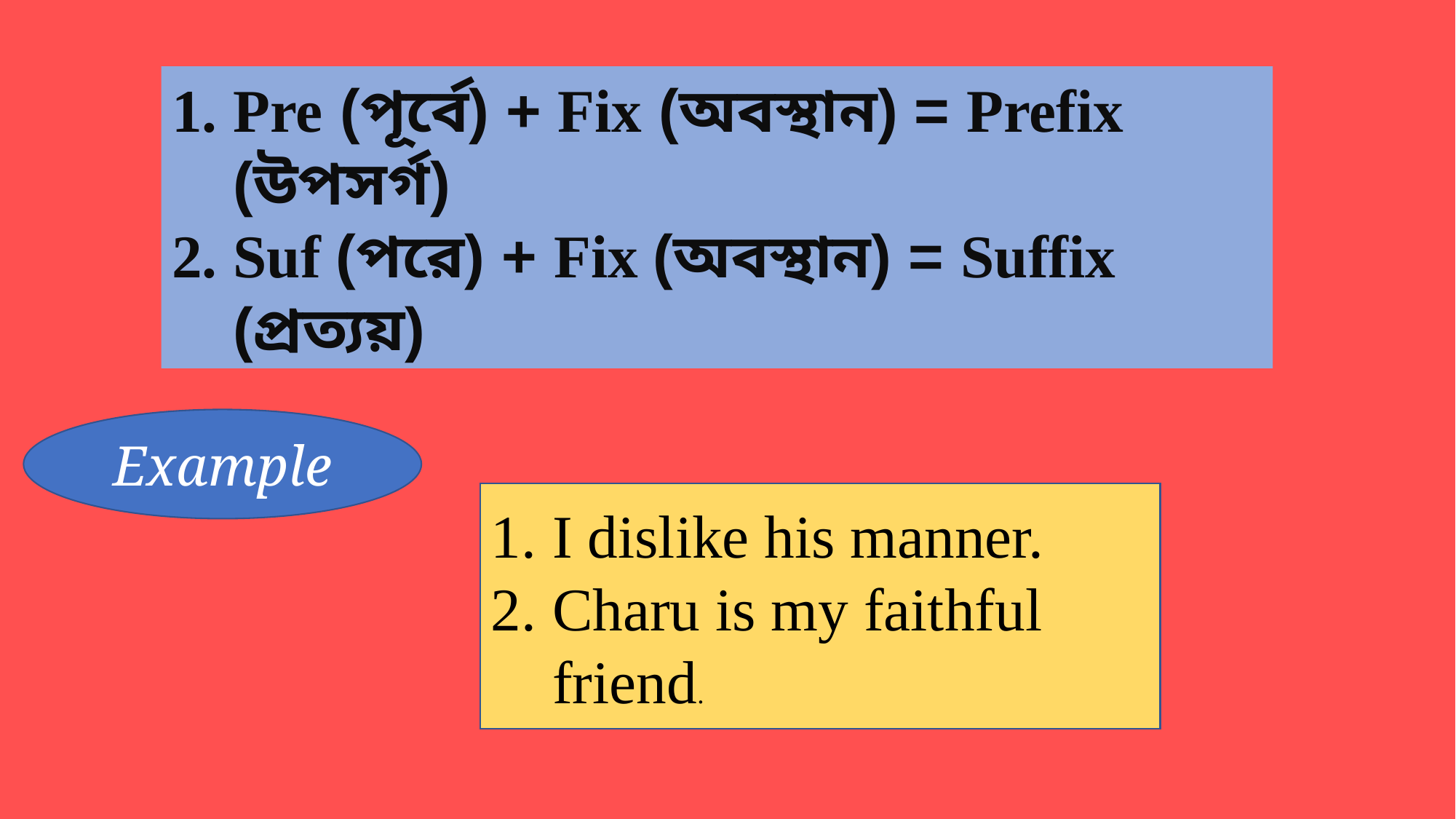

Pre (পূর্বে) + Fix (অবস্থান) = Prefix (উপসর্গ)
Suf (পরে) + Fix (অবস্থান) = Suffix (প্রত্যয়)
Example
I dislike his manner.
Charu is my faithful friend.